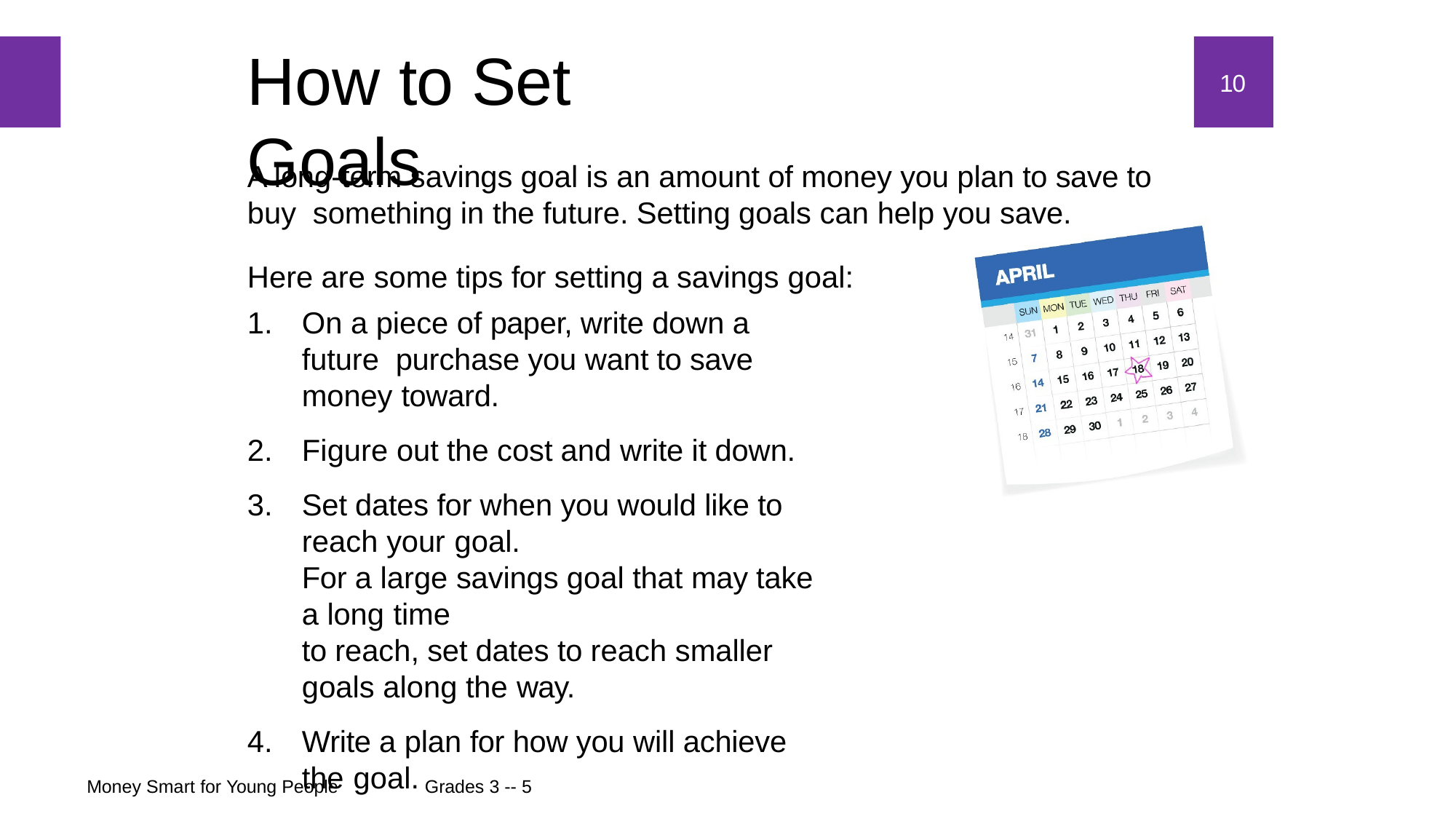

# How to Set Goals
10
A long-term savings goal is an amount of money you plan to save to buy  something in the future. Setting goals can help you save.
Here are some tips for setting a savings goal:
On a piece of paper, write down a future  purchase you want to save money toward.
Figure out the cost and write it down.
Set dates for when you would like to reach your goal.
For a large savings goal that may take a long time
to reach, set dates to reach smaller goals along the way.
Write a plan for how you will achieve the goal.
Keep track of your progress every week or month.
If you see you need more time, set new dates. You can also save more  money or change your savings goal.

Money Smart for Young People
Grades 3 -- 5